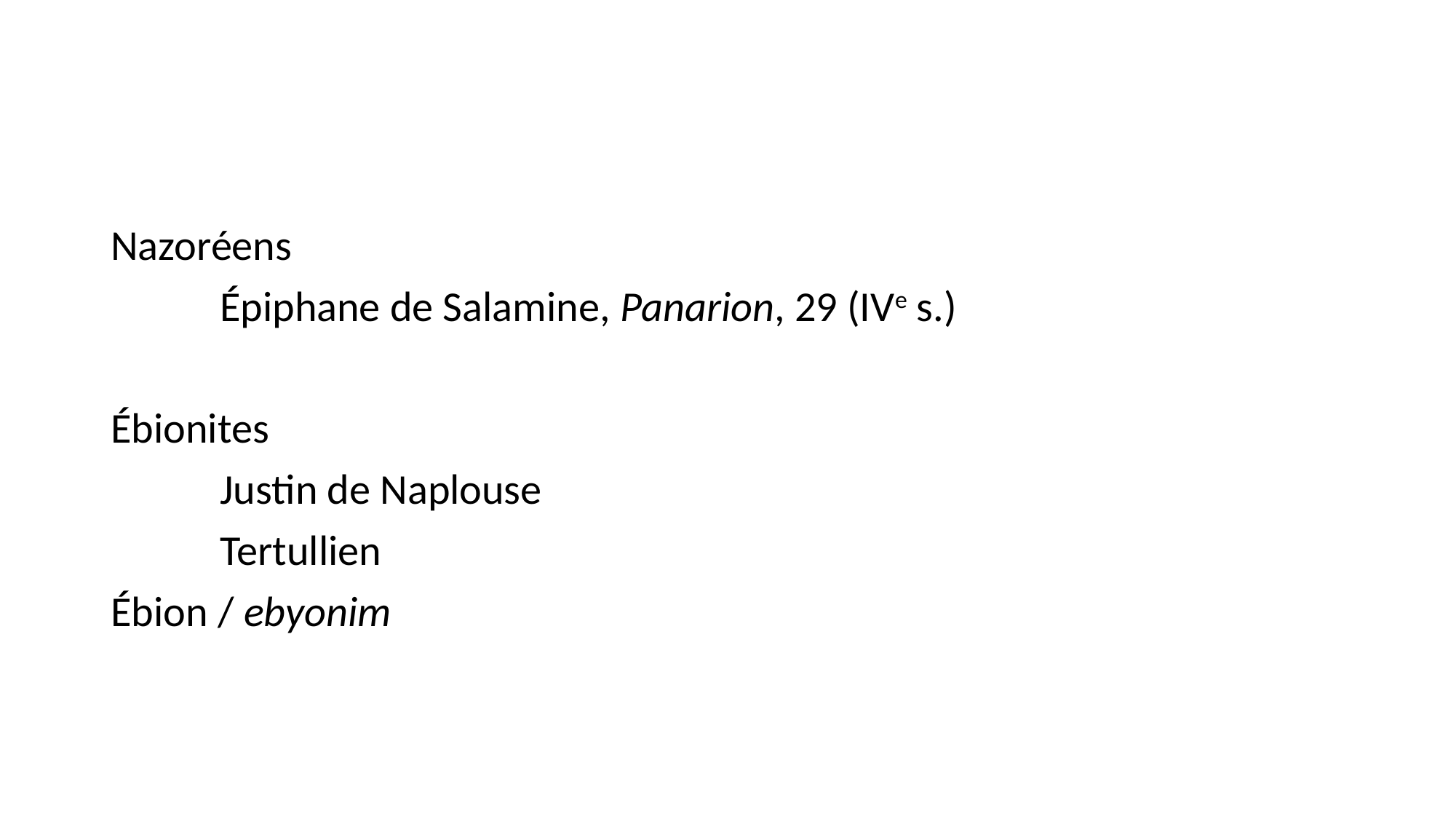

#
Nazoréens
	Épiphane de Salamine, Panarion, 29 (IVe s.)

Ébionites
	Justin de Naplouse
	Tertullien
Ébion / ebyonim